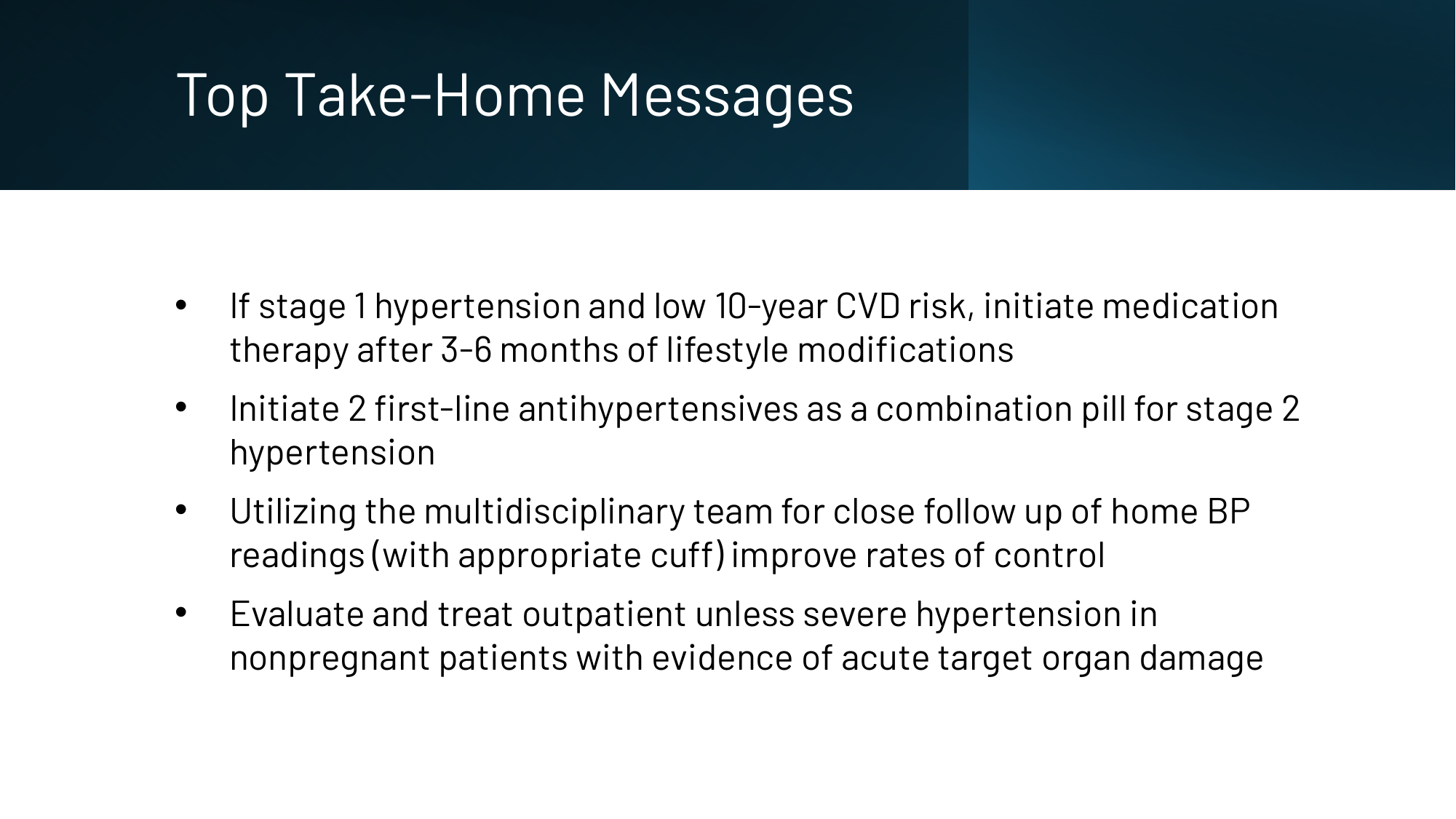

# Top Take-Home Messages
If stage 1 hypertension and low 10-year CVD risk, initiate medication therapy after 3-6 months of lifestyle modifications
Initiate 2 first-line antihypertensives as a combination pill for stage 2 hypertension
Utilizing the multidisciplinary team for close follow up of home BP readings (with appropriate cuff) improve rates of control
Evaluate and treat outpatient unless severe hypertension in nonpregnant patients with evidence of acute target organ damage